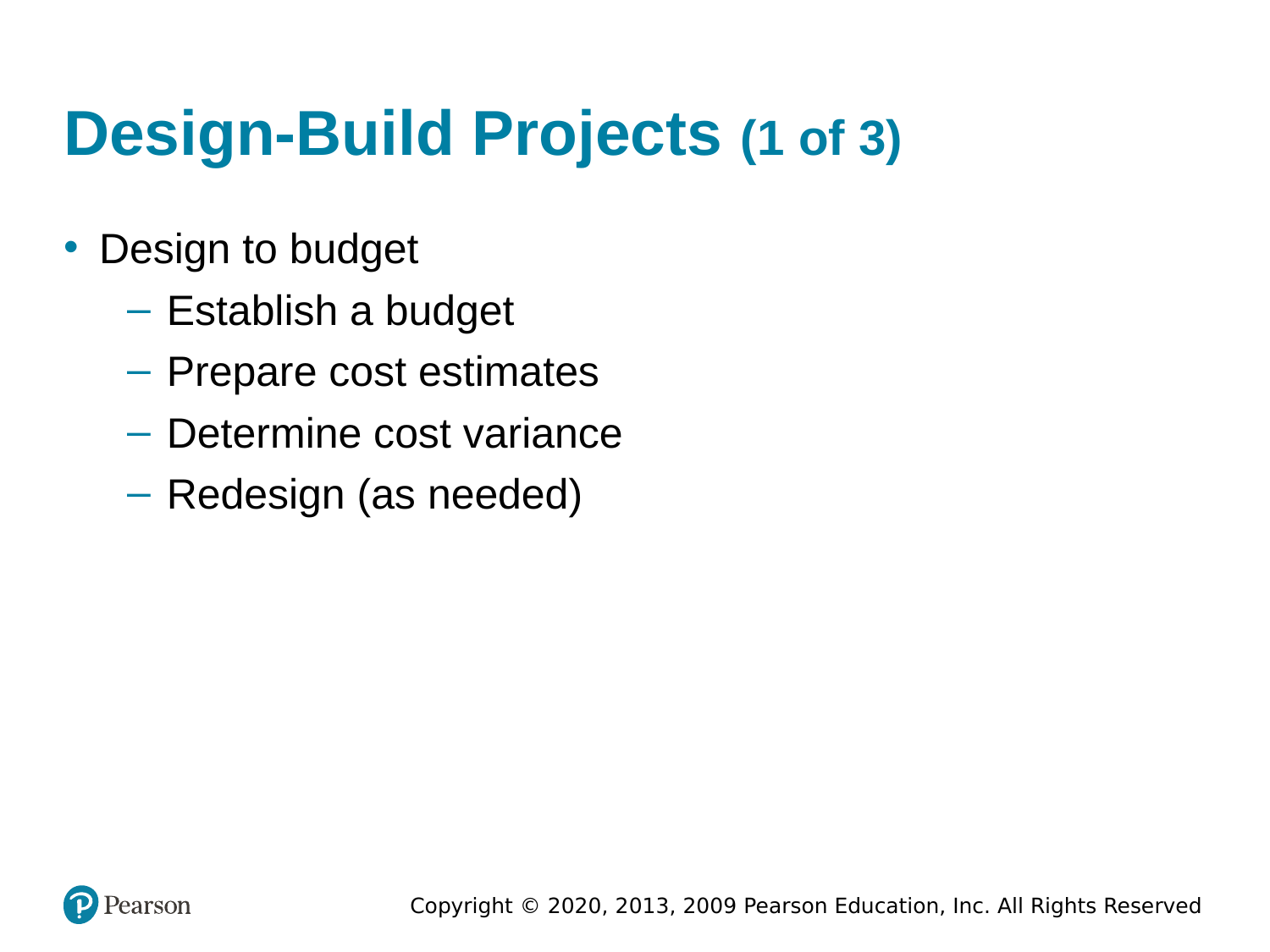

# Design-Build Projects (1 of 3)
Design to budget
Establish a budget
Prepare cost estimates
Determine cost variance
Redesign (as needed)